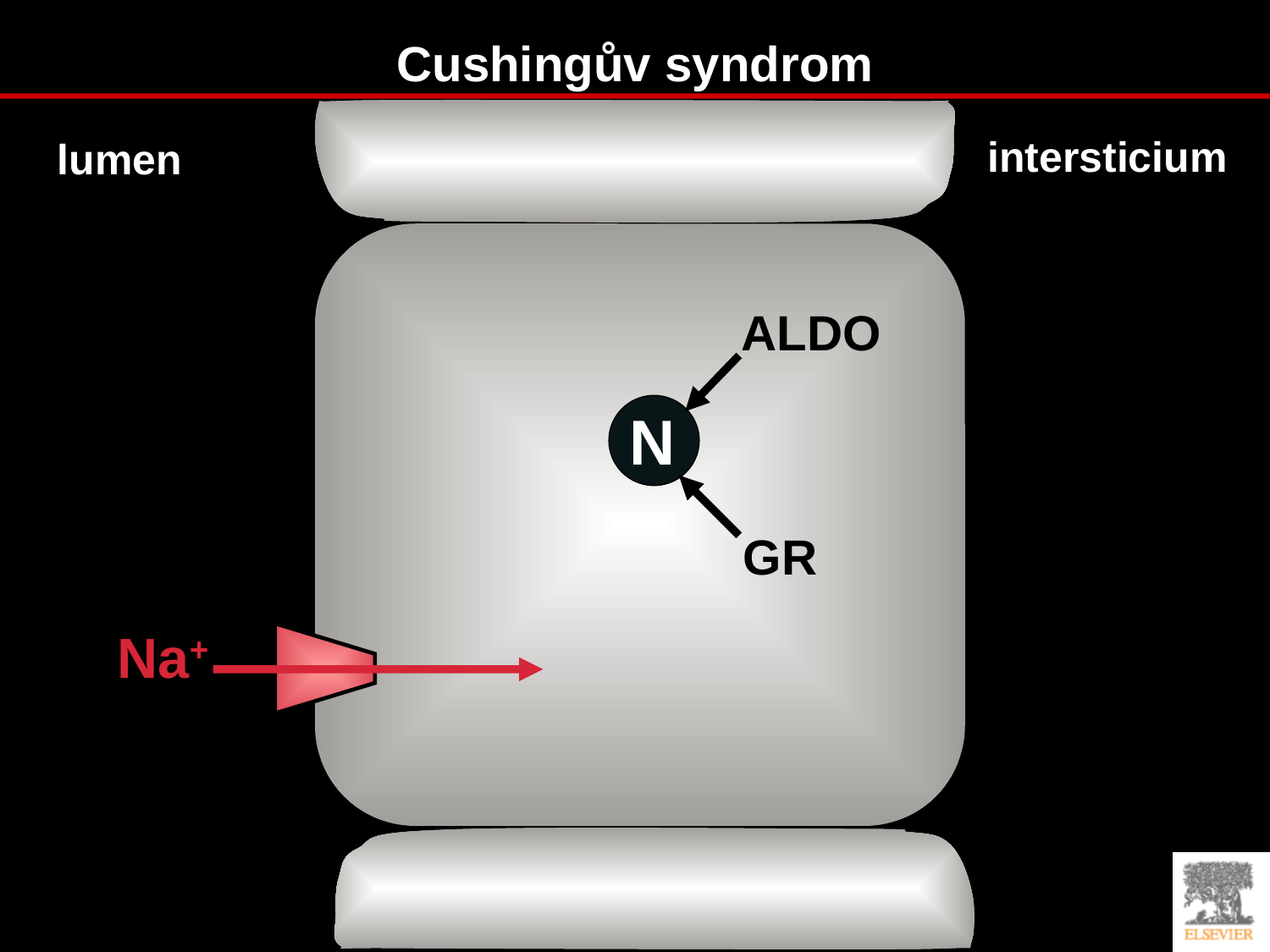

Cushingův syndrom

intersticium
lumen

ALDO

N

GR
Na+